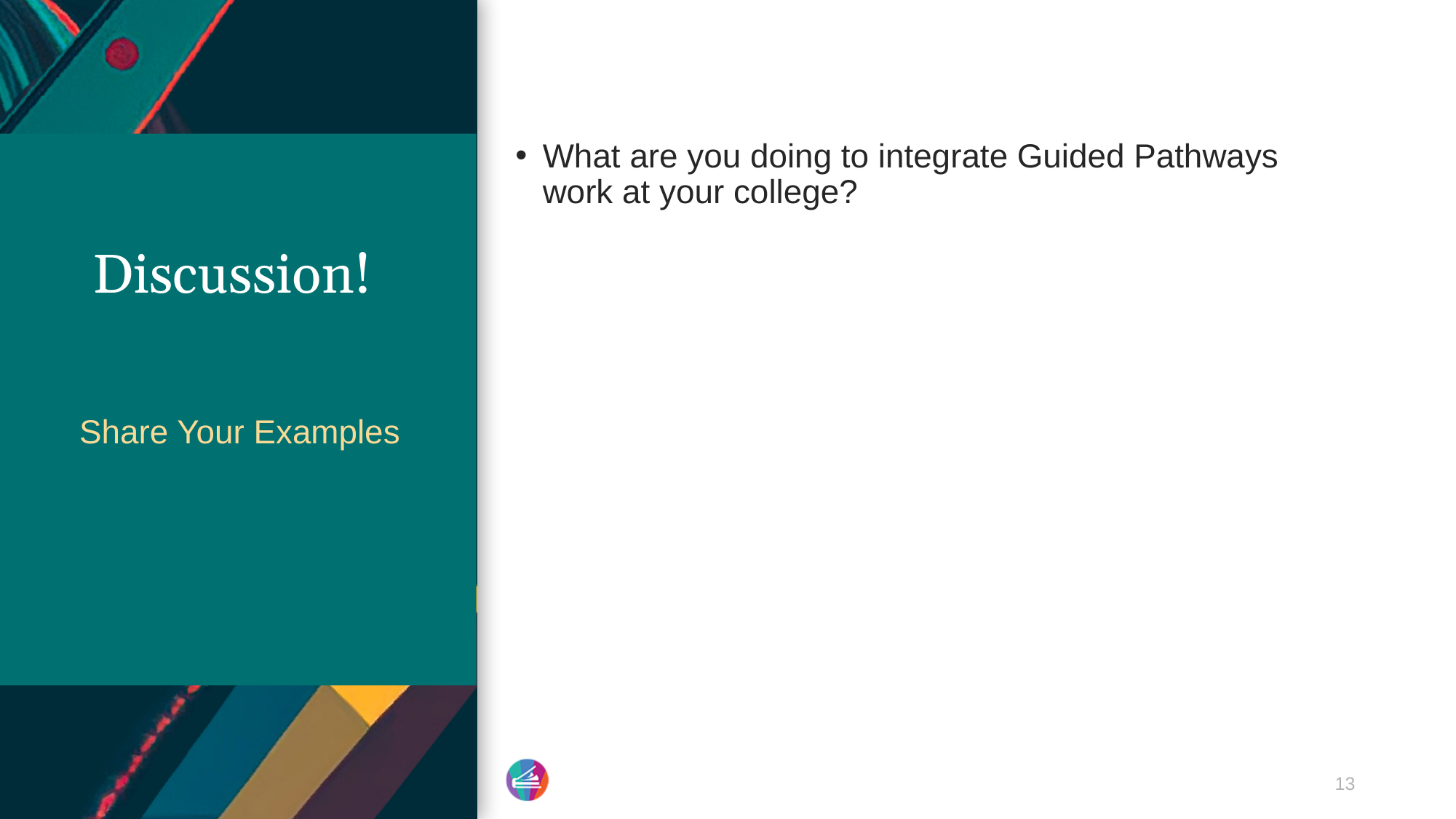

What are you doing to integrate Guided Pathways work at your college?
# Discussion!
Share Your Examples
13